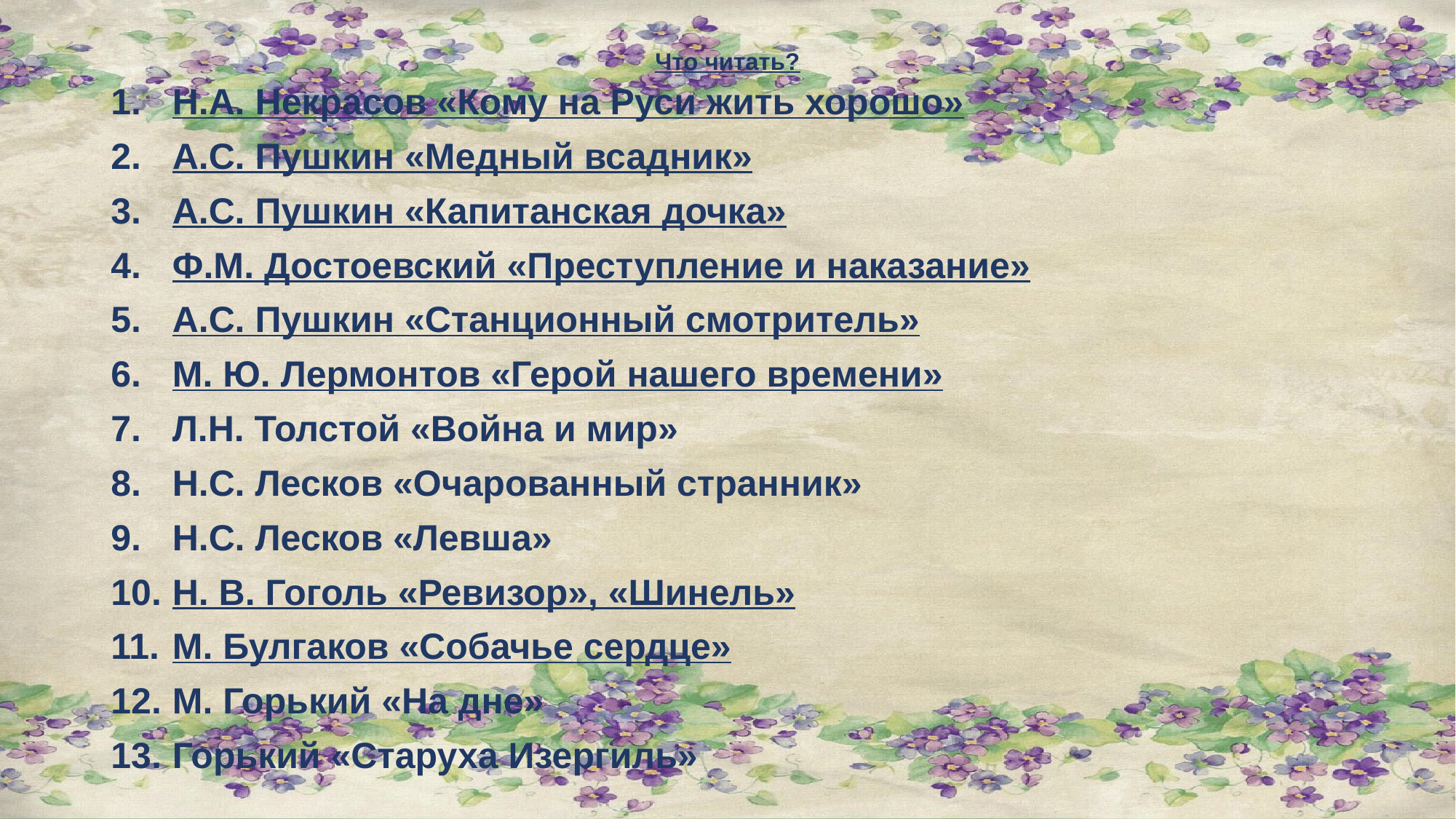

# Что читать?
Н.А. Некрасов «Кому на Руси жить хорошо»
А.С. Пушкин «Медный всадник»
А.С. Пушкин «Капитанская дочка»
Ф.М. Достоевский «Преступление и наказание»
А.С. Пушкин «Станционный смотритель»
М. Ю. Лермонтов «Герой нашего времени»
Л.Н. Толстой «Война и мир»
Н.С. Лесков «Очарованный странник»
Н.С. Лесков «Левша»
Н. В. Гоголь «Ревизор», «Шинель»
М. Булгаков «Собачье сердце»
М. Горький «На дне»
Горький «Старуха Изергиль»